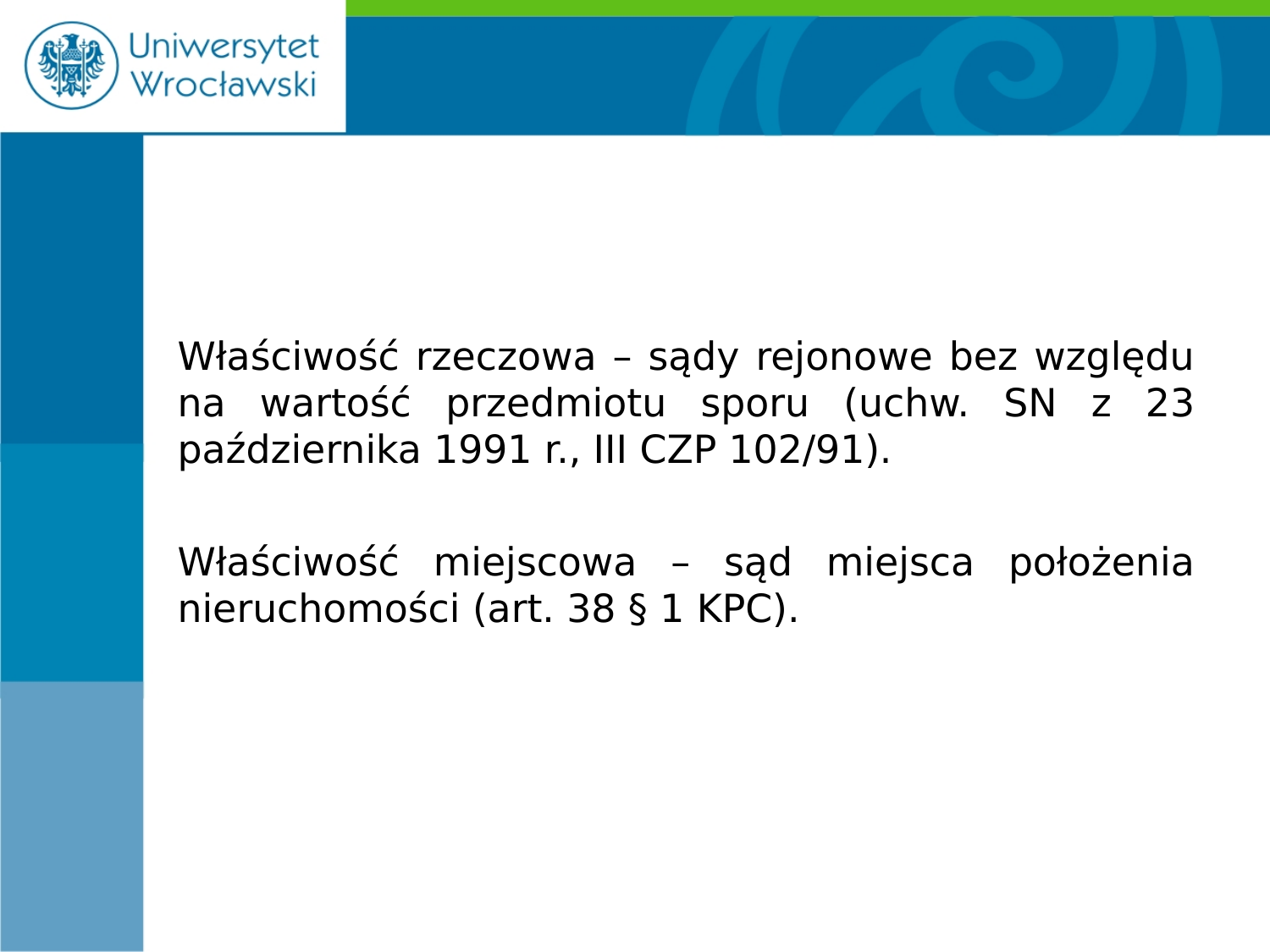

#

Właściwość rzeczowa – sądy rejonowe bez względu na wartość przedmiotu sporu (uchw. SN z 23 października 1991 r., III CZP 102/91).

Właściwość miejscowa – sąd miejsca położenia nieruchomości (art. 38 § 1 KPC).